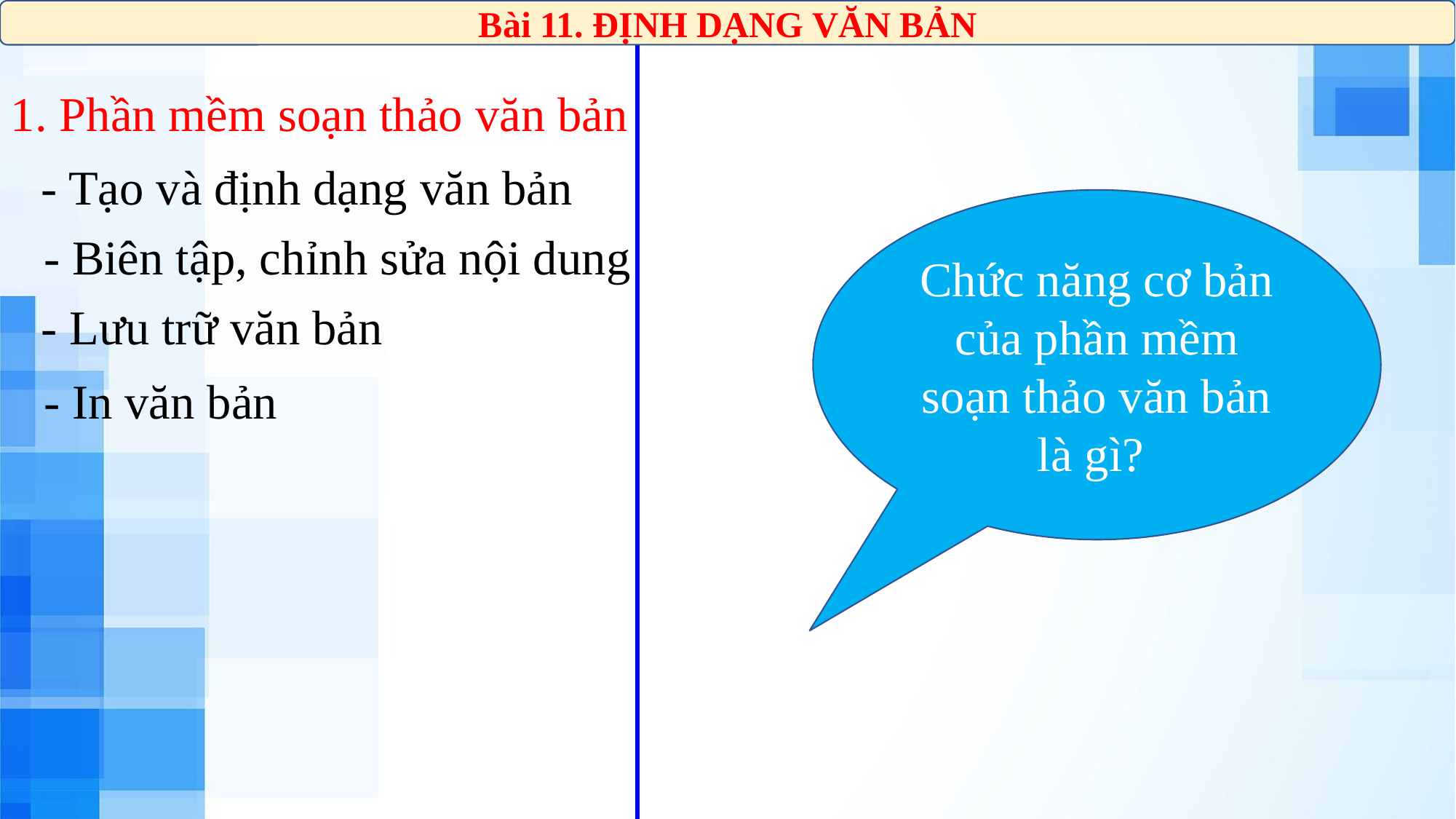

Bài 11. ĐỊNH DẠNG VĂN BẢN
1. Phần mềm soạn thảo văn bản
- Tạo và định dạng văn bản
Chức năng cơ bản của phần mềm soạn thảo văn bản là gì?
- Biên tập, chỉnh sửa nội dung
- Lưu trữ văn bản
- In văn bản